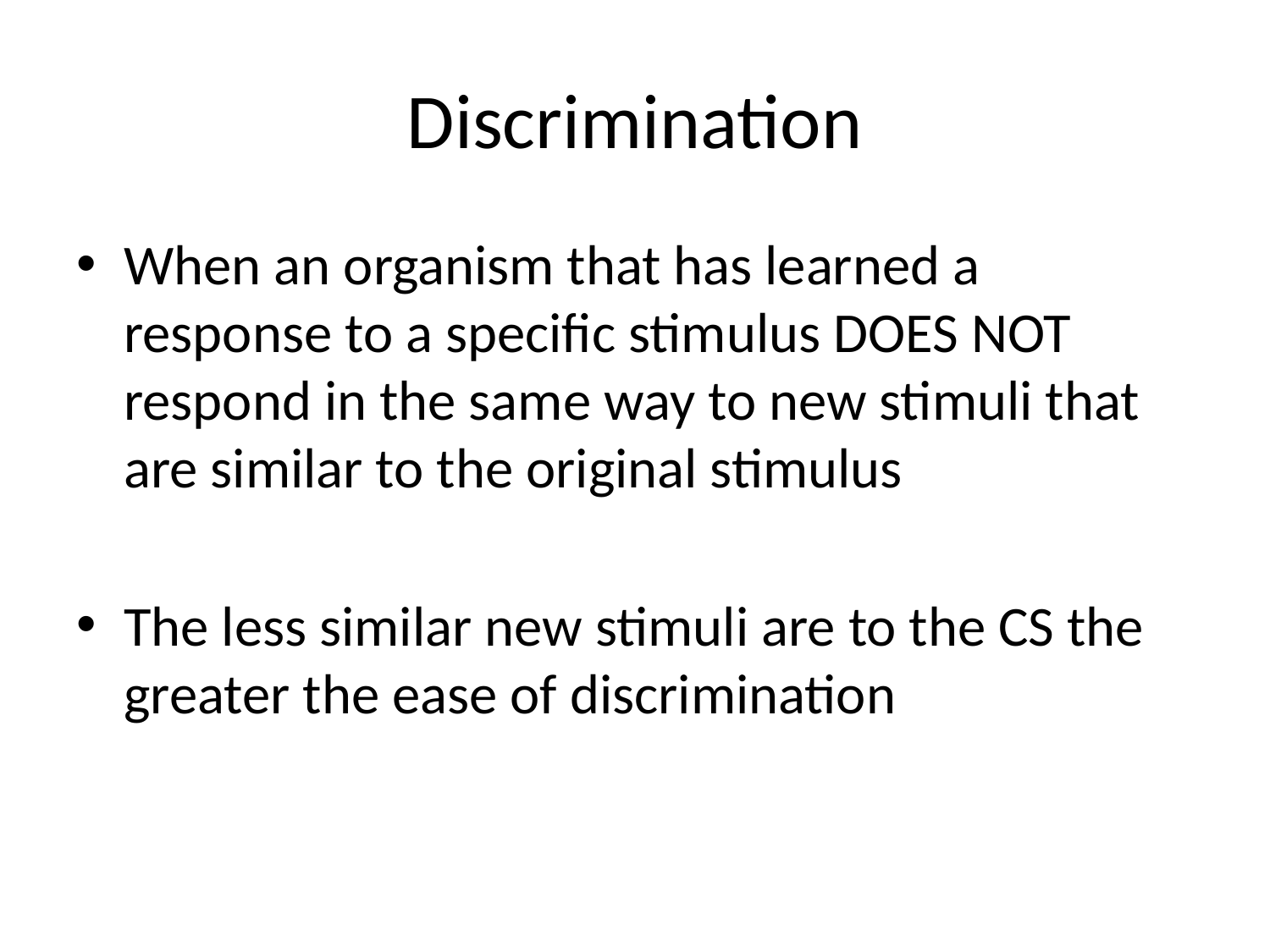

# Discrimination
When an organism that has learned a response to a specific stimulus DOES NOT respond in the same way to new stimuli that are similar to the original stimulus

The less similar new stimuli are to the CS the greater the ease of discrimination